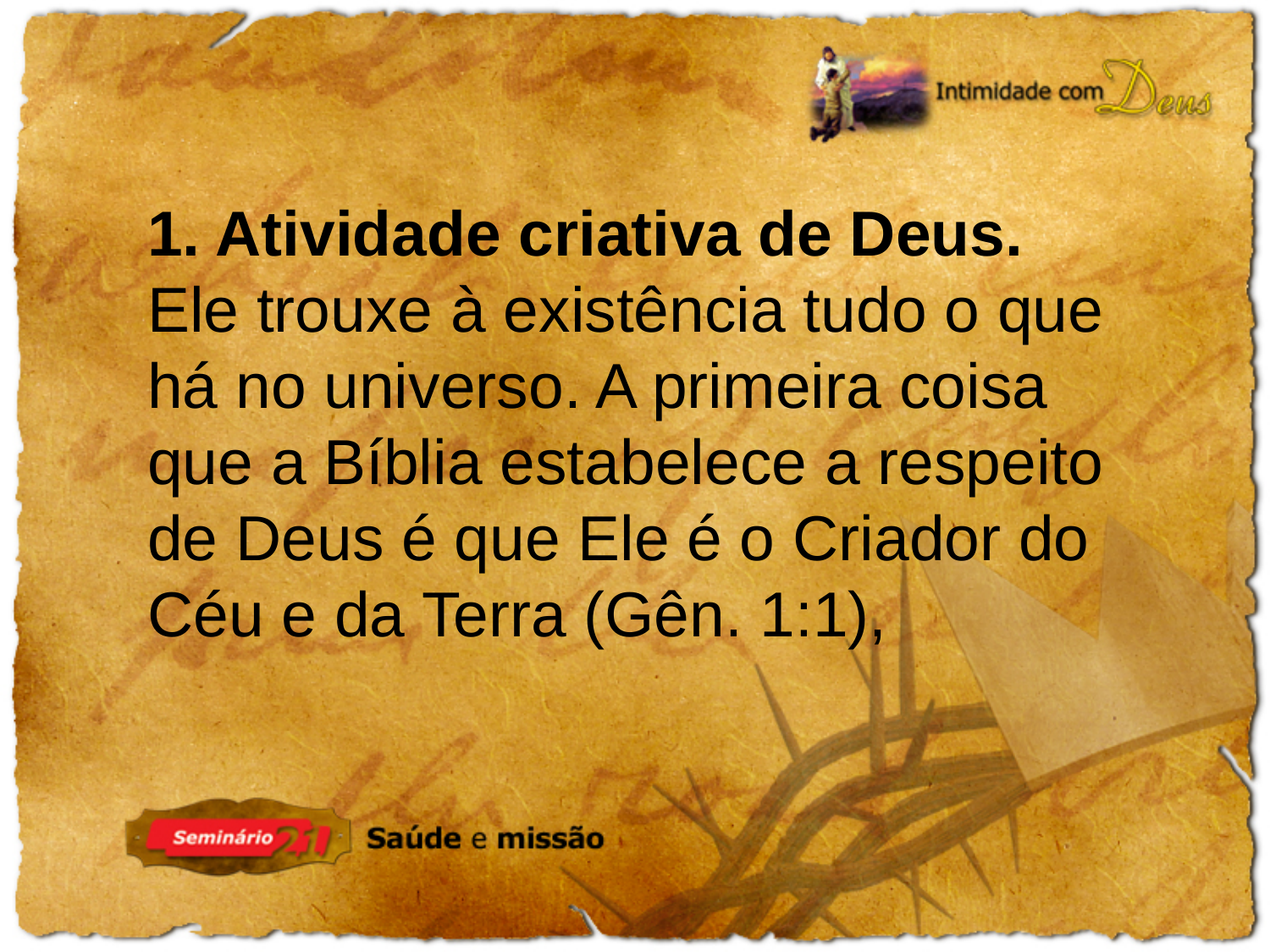

1. Atividade criativa de Deus. Ele trouxe à existência tudo o que há no universo. A primeira coisa que a Bíblia estabelece a respeito de Deus é que Ele é o Criador do Céu e da Terra (Gên. 1:1),